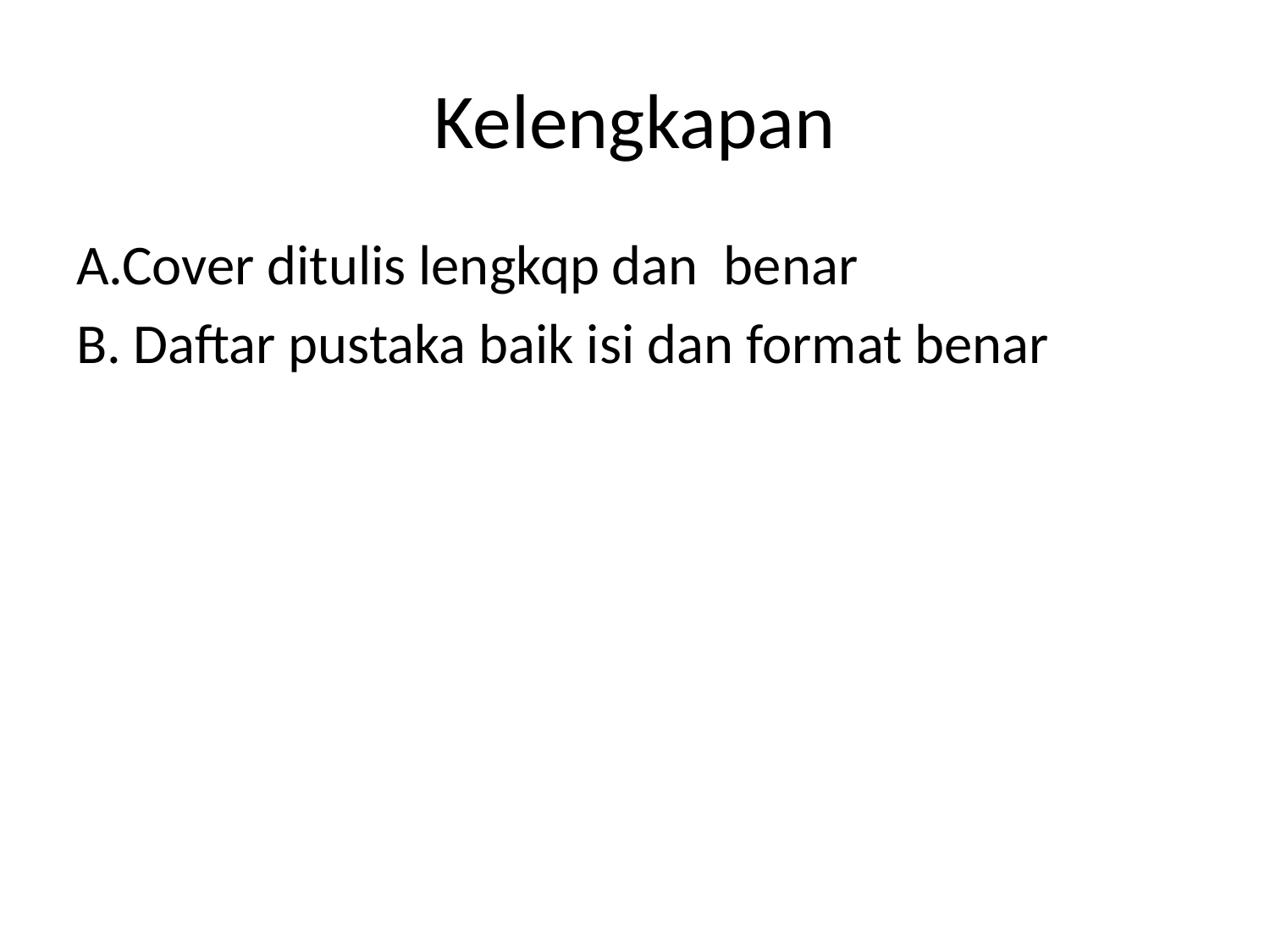

# Kelengkapan
A.Cover ditulis lengkqp dan  benar
B. Daftar pustaka baik isi dan format benar